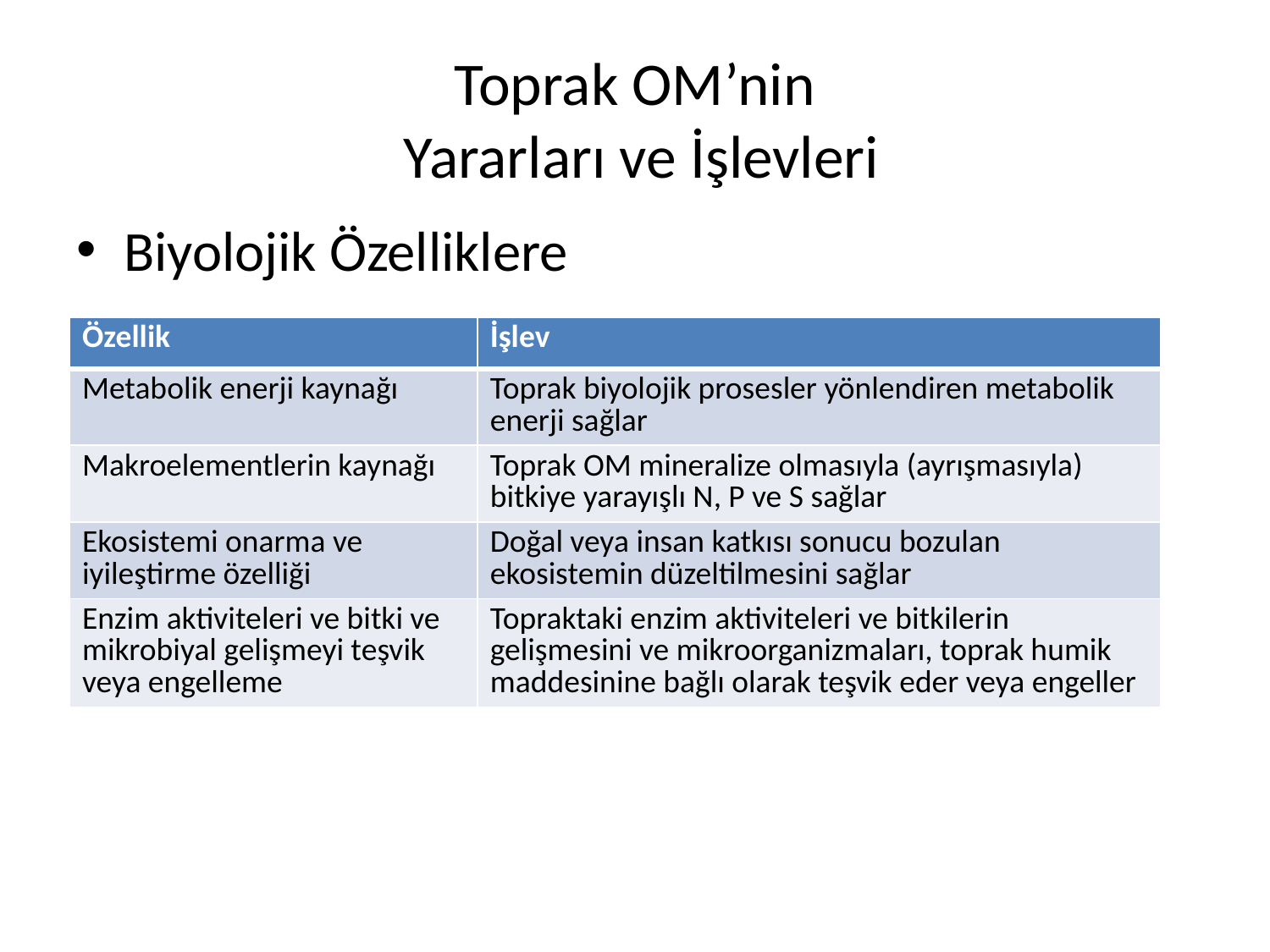

# Toprak OM’nin Yararları ve İşlevleri
Biyolojik Özelliklere
| Özellik | İşlev |
| --- | --- |
| Metabolik enerji kaynağı | Toprak biyolojik prosesler yönlendiren metabolik enerji sağlar |
| Makroelementlerin kaynağı | Toprak OM mineralize olmasıyla (ayrışmasıyla) bitkiye yarayışlı N, P ve S sağlar |
| Ekosistemi onarma ve iyileştirme özelliği | Doğal veya insan katkısı sonucu bozulan ekosistemin düzeltilmesini sağlar |
| Enzim aktiviteleri ve bitki ve mikrobiyal gelişmeyi teşvik veya engelleme | Topraktaki enzim aktiviteleri ve bitkilerin gelişmesini ve mikroorganizmaları, toprak humik maddesinine bağlı olarak teşvik eder veya engeller |